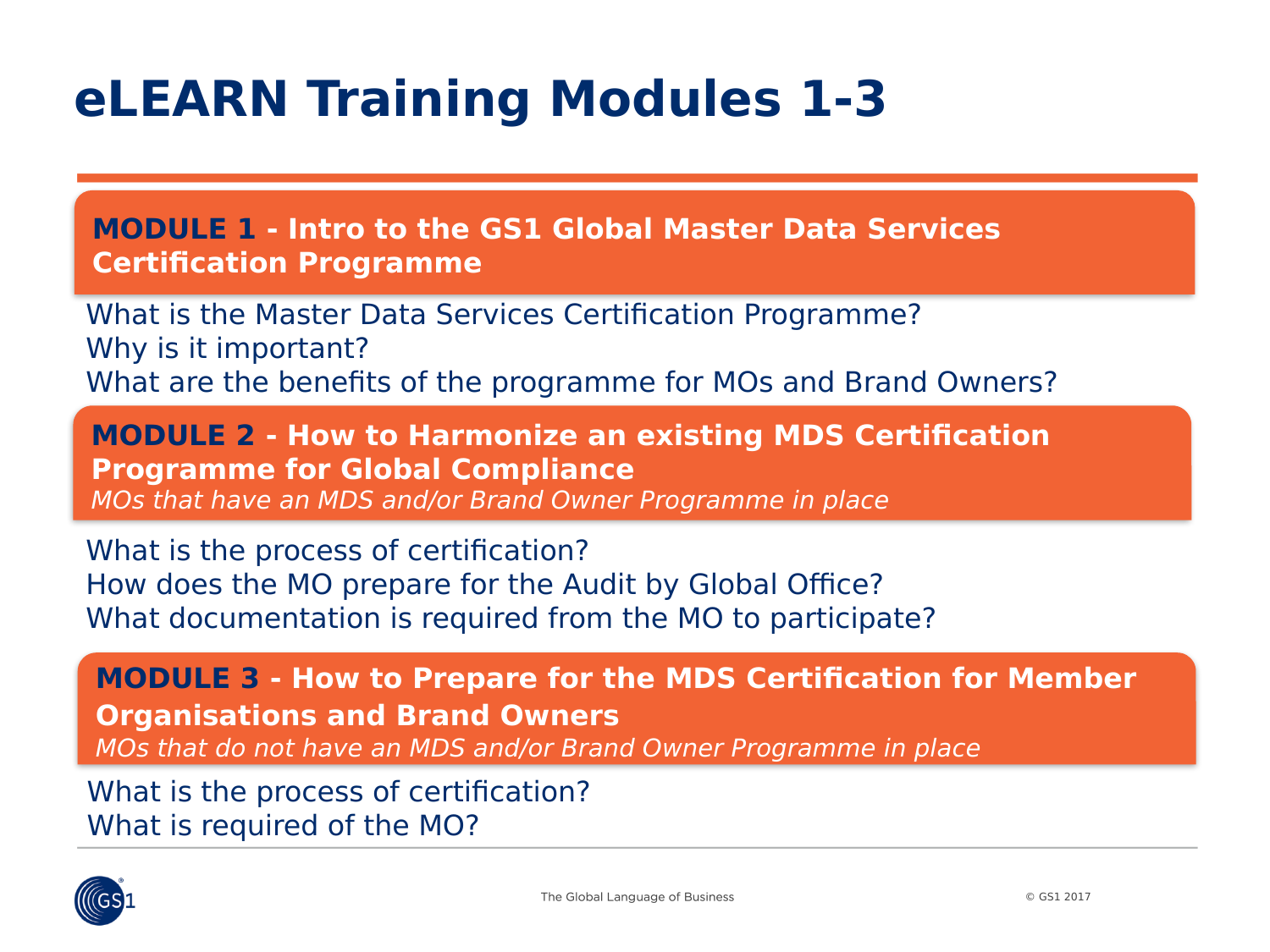

# eLEARN Training Modules 1-3
MODULE 1 - Intro to the GS1 Global Master Data Services Certification Programme
What is the Master Data Services Certification Programme?
Why is it important?
What are the benefits of the programme for MOs and Brand Owners?
MODULE 2 - How to Harmonize an existing MDS Certification Programme for Global Compliance
MOs that have an MDS and/or Brand Owner Programme in place
What is the process of certification?
How does the MO prepare for the Audit by Global Office?
What documentation is required from the MO to participate?
MODULE 3 - How to Prepare for the MDS Certification for Member Organisations and Brand Owners
MOs that do not have an MDS and/or Brand Owner Programme in place
What is the process of certification?
What is required of the MO?